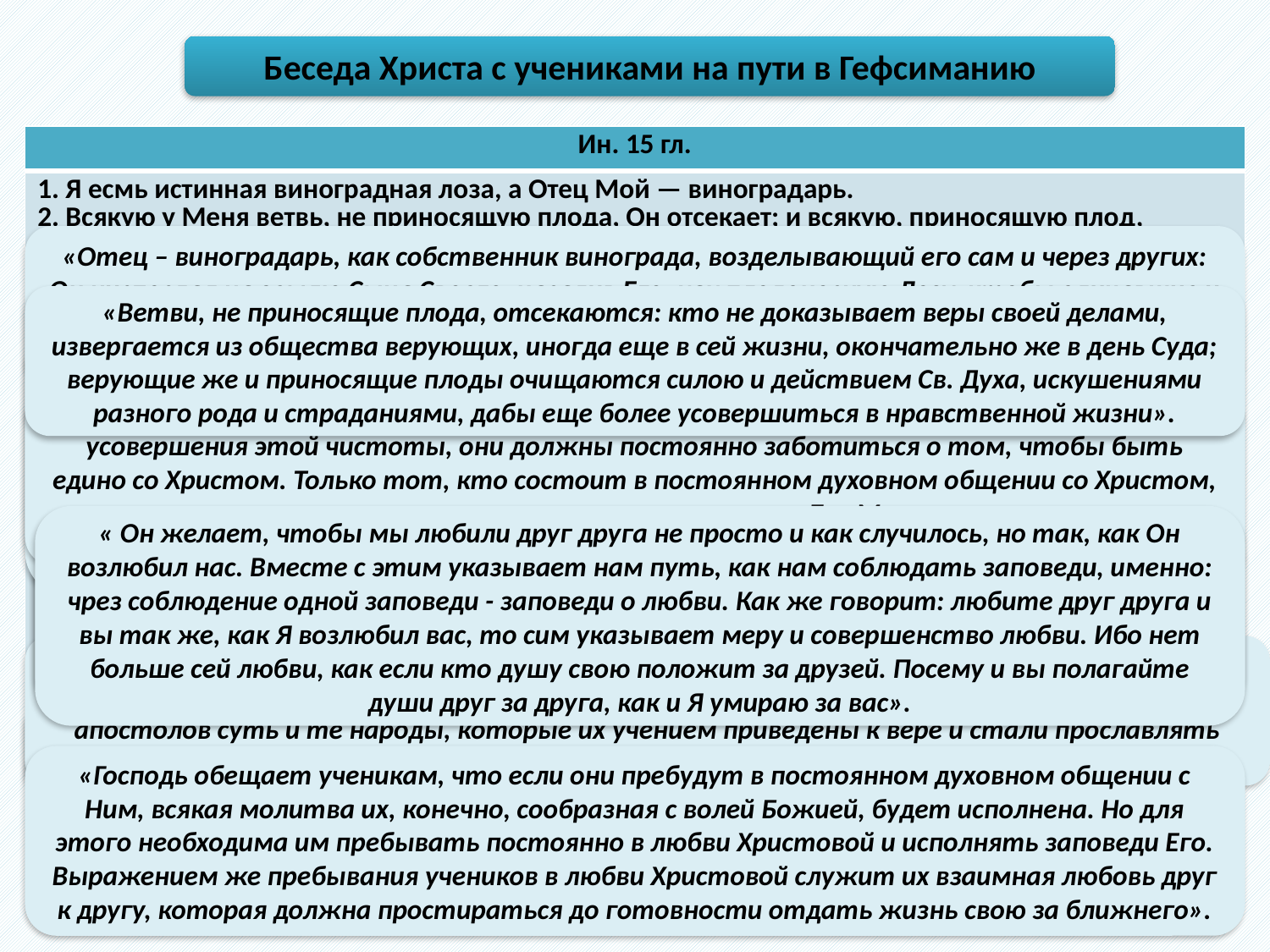

Беседа Христа с учениками на пути в Гефсиманию
| Ин. 15 гл. |
| --- |
| 1. Я есмь истинная виноградная лоза, а Отец Мой — виноградарь. 2. Всякую у Меня ветвь, не приносящую плода, Он отсекает; и всякую, приносящую плод, очищает, чтобы более принесла плода. 3. Вы уже очищены через слово, которое Я проповедал вам. 4. Пребудьте во Мне, и Я в вас. Как ветвь не может приносить плода сама собою, если не будет на лозе: так и вы, если не будете во Мне. 5. Я есмь лоза, а вы ветви; кто пребывает во Мне, и Я в нем, тот приносит много плода; ибо без Меня не можете делать ничего. 6. Кто не пребудет во Мне, извергнется вон, как ветвь, и засохнет; а такие ветви собирают и бросают в огонь, и они сгорают. 7. Если пребудете во Мне и слова Мои в вас пребудут, то, чего ни пожелаете, просите, и будет вам. 8. Тем прославится Отец Мой, если вы принесете много плода и будете Моими учениками. 9. Как возлюбил Меня Отец, и Я возлюбил вас; пребудьте в любви Моей. 10. Если заповеди Мои соблюдете, пребудете в любви Моей, как и Я соблюл заповеди Отца Моего и пребываю в Его любви. 11. Сие сказал Я вам, да радость Моя в вас пребудет и радость ваша будет совершенна. 12. Сия есть заповедь Моя, да любите друг друга, как Я возлюбил вас. 13. Нет больше той любви, как если кто положит душу свою за друзей своих. |
«Отец – виноградарь, как собственник винограда, возделывающий его сам и через других: Он ниспослал на землю Сына Своего, насадив Его, как плодоносную Лозу, чтобы одичавшие и бесплодные отрасли человечества, срастясь с этой Лозой, принимали от Него новые соки и сами становились бы плодоносными».
«Ветви, не приносящие плода, отсекаются: кто не доказывает веры своей делами, извергается из общества верующих, иногда еще в сей жизни, окончательно же в день Суда; верующие же и приносящие плоды очищаются силою и действием Св. Духа, искушениями разного рода и страданиями, дабы еще более усовершиться в нравственной жизни».
«Всякий человек, который чрез веру стал частью корня, соединился с Господом и соделался стелесником Ему, должен и плод приносить, то есть вести жизнь добродетельную, так что если кто-нибудь имеет только голословное исповедание веры, а не приносит плода чрез соблюдение заповедей, тот делается ветвию мертвою; ибо «вера без дел мертва» (Иак. 2, 29). Итак, всякий верующий дотоле находится во Христе, доколе верует; ибо, говорит, всякую ветвь, которая во Мне, если она не приносит плода, Отец «отсекает», то есть лишает общения с Сыном, а приносящую плод «очищает»».
«Апостолы Христовы уже очистили себя, слушая учение Господа, но для поддержания и усовершения этой чистоты, они должны постоянно заботиться о том, чтобы быть едино со Христом. Только тот, кто состоит в постоянном духовном общении со Христом, может приносить плоды христианского совершенства. «Без Мене не можете творити ничесоже»».
« Он желает, чтобы мы любили друг друга не просто и как случилось, но так, как Он возлюбил нас. Вместе с этим указывает нам путь, как нам соблюдать заповеди, именно: чрез соблюдение одной заповеди - заповеди о любви. Как же говорит: любите друг друга и вы так же, как Я возлюбил вас, то сим указывает меру и совершенство любви. Ибо нет больше сей любви, как если кто душу свою положит за друзей. Посему и вы полагайте души друг за друга, как и Я умираю за вас».
«Ветви, не приносящие плода, «собирают и бросают в огонь, и оне сгорают». Время, когда говорил это Господь, было временем очистки виноградных садов и, может быть, перед глазами Господа и учеников были огни, на которых горели сухие ветви виноградных лоз. Это был выразительный образ духовно-засохших людей, которым в будущей жизни уготован огнь геенский».
«Славу Бога и Отца составляет достоинство учеников Сына Его. Ибо, когда светил пред человеками свет апостолов, тогда прославляли и Отца Небесного (Мф. 5, 14-16).Плод апостолов суть и те народы, которые их учением приведены к вере и стали прославлять Бога».
«любит Его тот, кто соблюдает заповеди Его. Всем этим Он показывает, что они будут в безопасности тогда, когда будут вести чистую жизнь.».
«Господь обещает ученикам, что если они пребудут в постоянном духовном общении с Ним, всякая молитва их, конечно, сообразная с волей Божией, будет исполнена. Но для этого необходима им пребывать постоянно в любви Христовой и исполнять заповеди Его. Выражением же пребывания учеников в любви Христовой служит их взаимная любовь друг к другу, которая должна простираться до готовности отдать жизнь свою за ближнего».